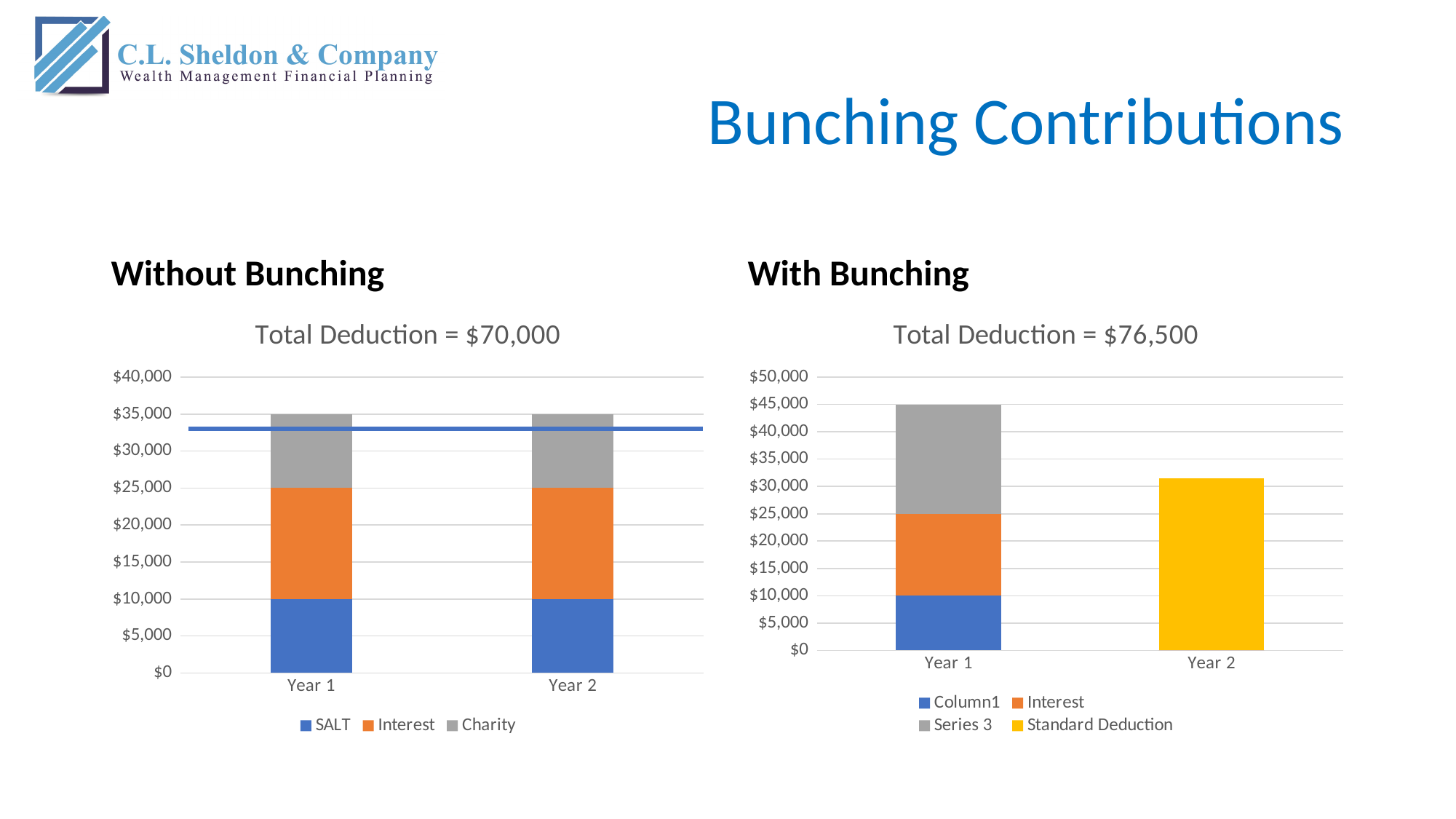

# Bunching Contributions
Without Bunching
With Bunching

### Chart: Total Deduction = $70,000

| Category | SALT | Interest | Charity |
|---|---|---|---|
| Year 1 | 10000.0 | 15000.0 | 10000.0 |
| Year 2 | 10000.0 | 15000.0 | 10000.0 |

### Chart: Total Deduction = $76,500

| Category | Column1 | Interest | Series 3 | Standard Deduction |
|---|---|---|---|---|
| Year 1 | 10000.0 | 15000.0 | 20000.0 | None |
| Year 2 | None | 0.0 | 0.0 | 31500.0 |